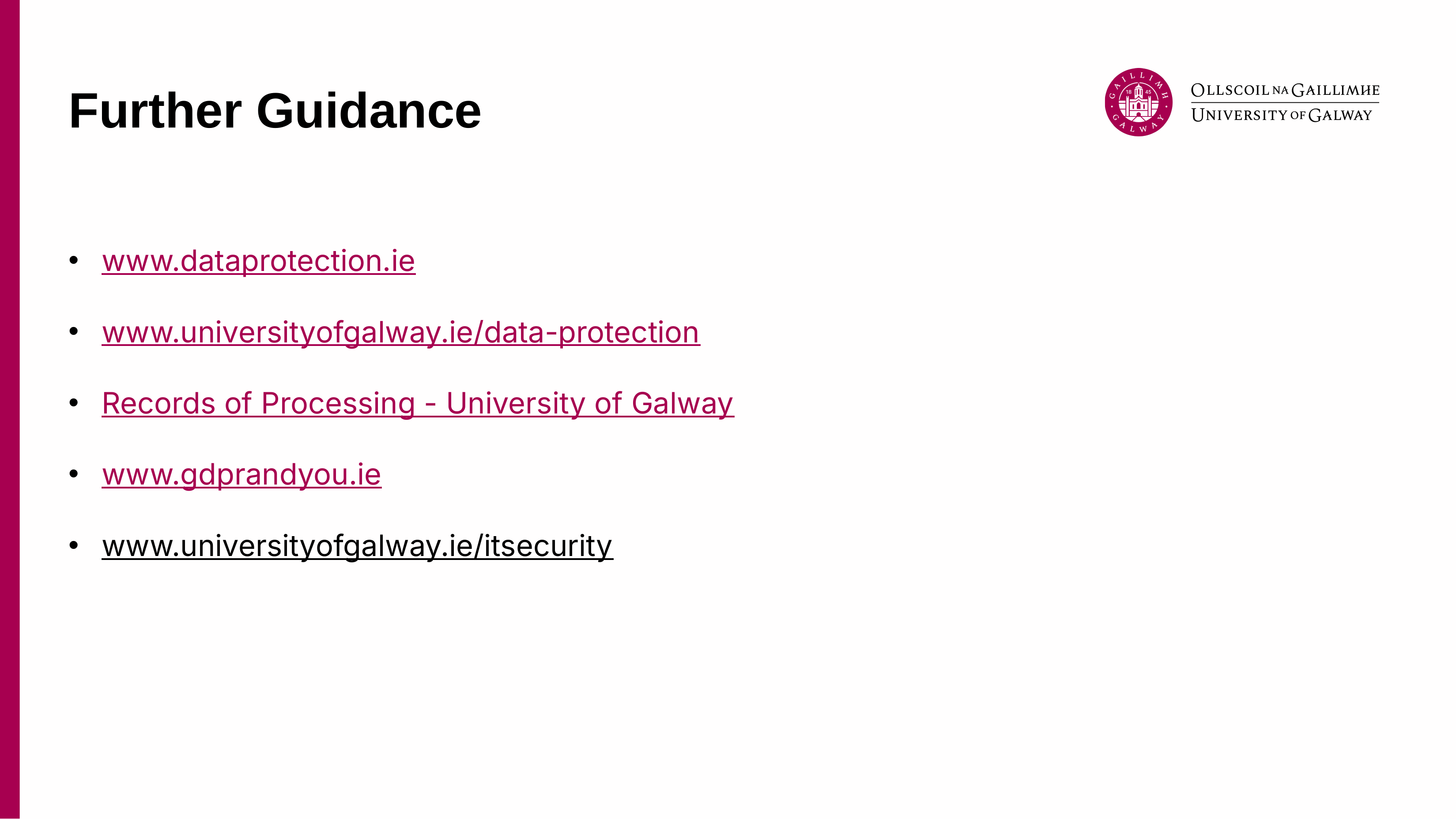

# Further Guidance
www.dataprotection.ie
www.universityofgalway.ie/data-protection
Records of Processing - University of Galway
www.gdprandyou.ie
www.universityofgalway.ie/itsecurity